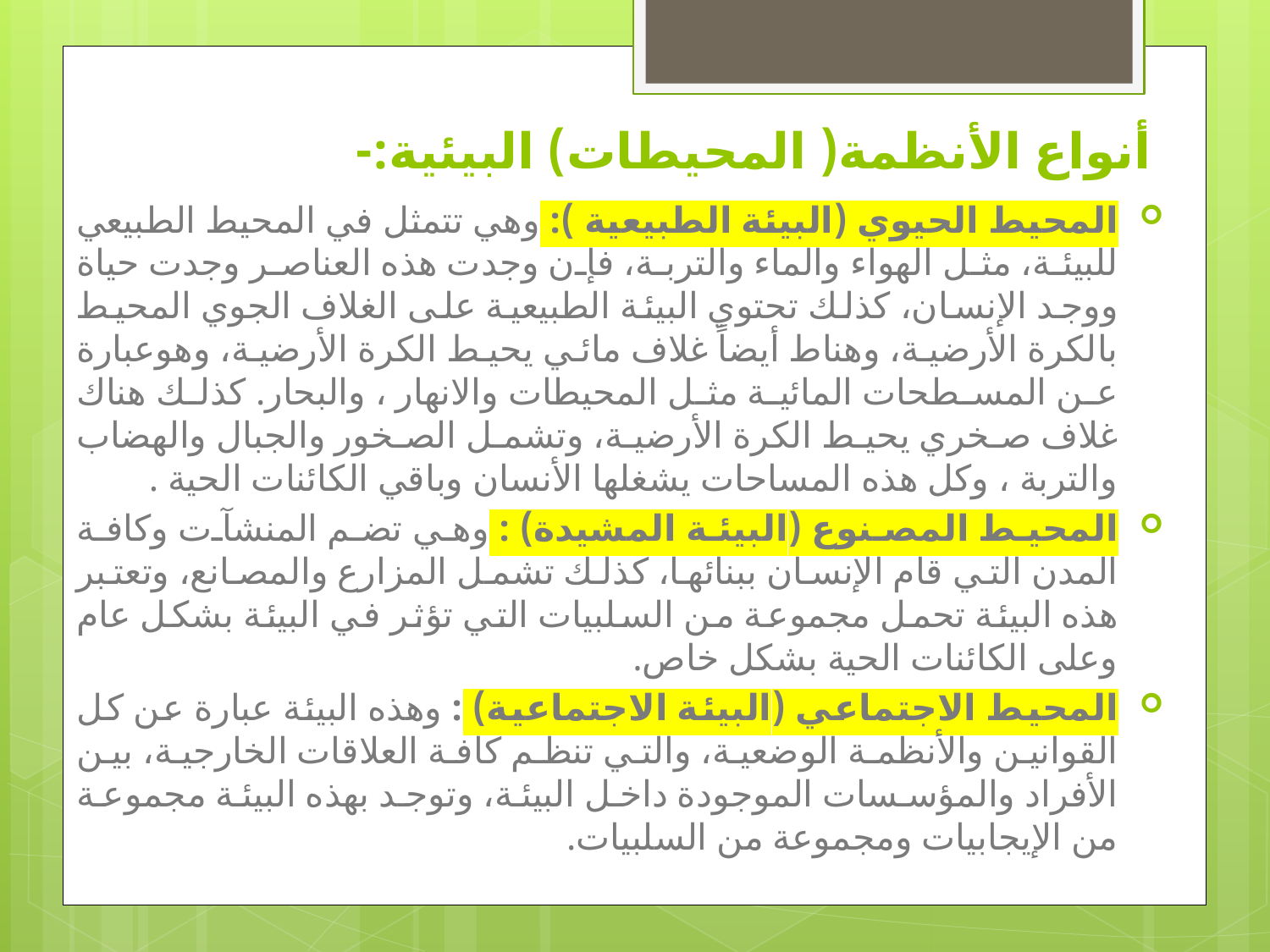

# أنواع الأنظمة( المحيطات) البيئية:-
المحيط الحيوي (البيئة الطبيعية ): وهي تتمثل في المحيط الطبيعي للبيئة، مثل الهواء والماء والتربة، فإن وجدت هذه العناصر وجدت حياة ووجد الإنسان، كذلك تحتوي البيئة الطبيعية على الغلاف الجوي المحيط بالكرة الأرضية، وهناط أيضاً غلاف مائي يحيط الكرة الأرضية، وهوعبارة عن المسطحات المائية مثل المحيطات والانهار ، والبحار. كذلك هناك غلاف صخري يحيط الكرة الأرضية، وتشمل الصخور والجبال والهضاب والتربة ، وكل هذه المساحات يشغلها الأنسان وباقي الكائنات الحية .
المحيط المصنوع (البيئة المشيدة) : وهي تضم المنشآت وكافة المدن التي قام الإنسان ببنائها، كذلك تشمل المزارع والمصانع، وتعتبر هذه البيئة تحمل مجموعة من السلبيات التي تؤثر في البيئة بشكل عام وعلى الكائنات الحية بشكل خاص.
المحيط الاجتماعي (البيئة الاجتماعية) : وهذه البيئة عبارة عن كل القوانين والأنظمة الوضعية، والتي تنظم كافة العلاقات الخارجية، بين الأفراد والمؤسسات الموجودة داخل البيئة، وتوجد بهذه البيئة مجموعة من الإيجابيات ومجموعة من السلبيات.